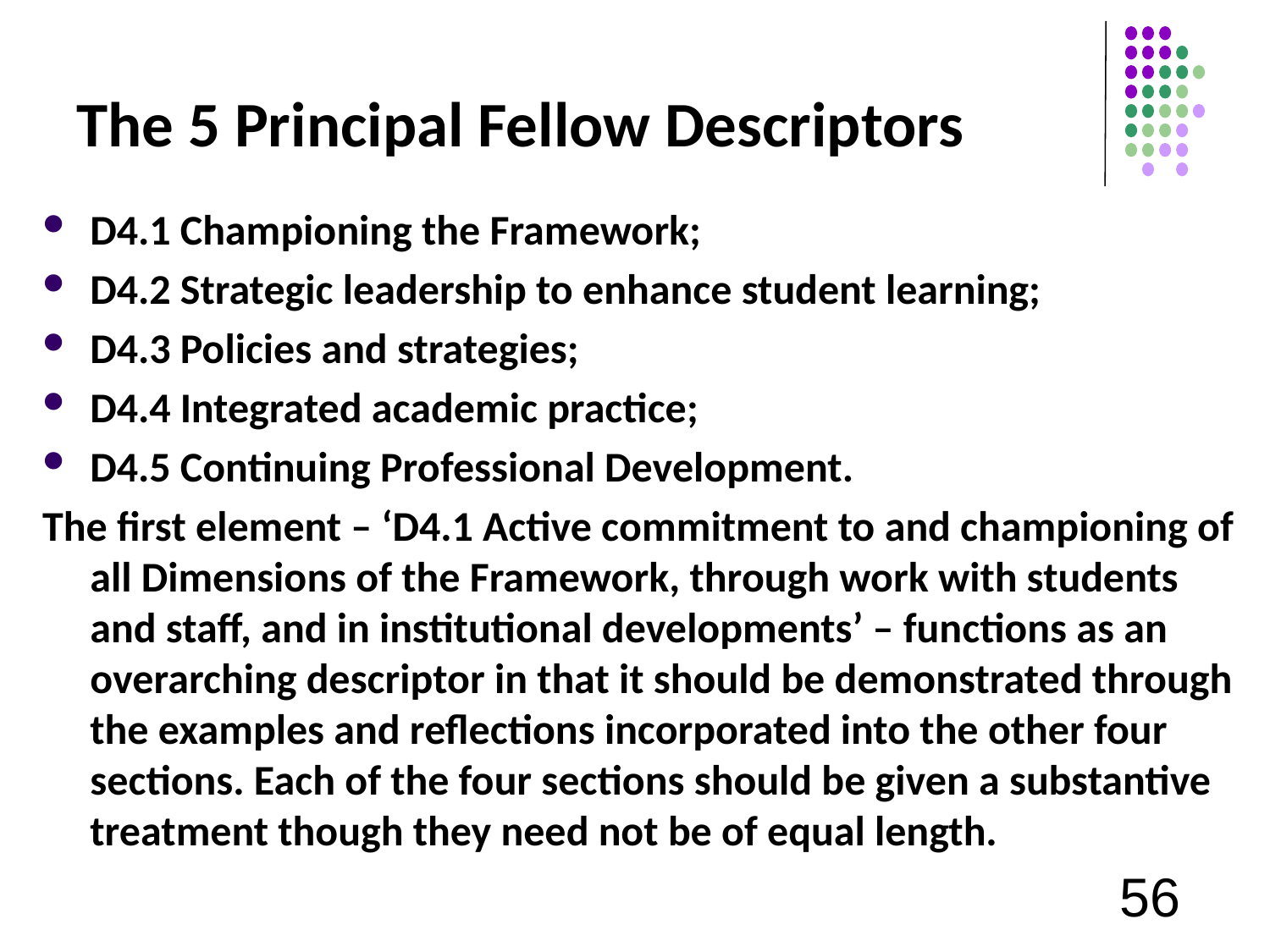

# The 5 Principal Fellow Descriptors
D4.1 Championing the Framework;
D4.2 Strategic leadership to enhance student learning;
D4.3 Policies and strategies;
D4.4 Integrated academic practice;
D4.5 Continuing Professional Development.
The first element – ‘D4.1 Active commitment to and championing of all Dimensions of the Framework, through work with students and staff, and in institutional developments’ – functions as an overarching descriptor in that it should be demonstrated through the examples and reflections incorporated into the other four sections. Each of the four sections should be given a substantive treatment though they need not be of equal length.